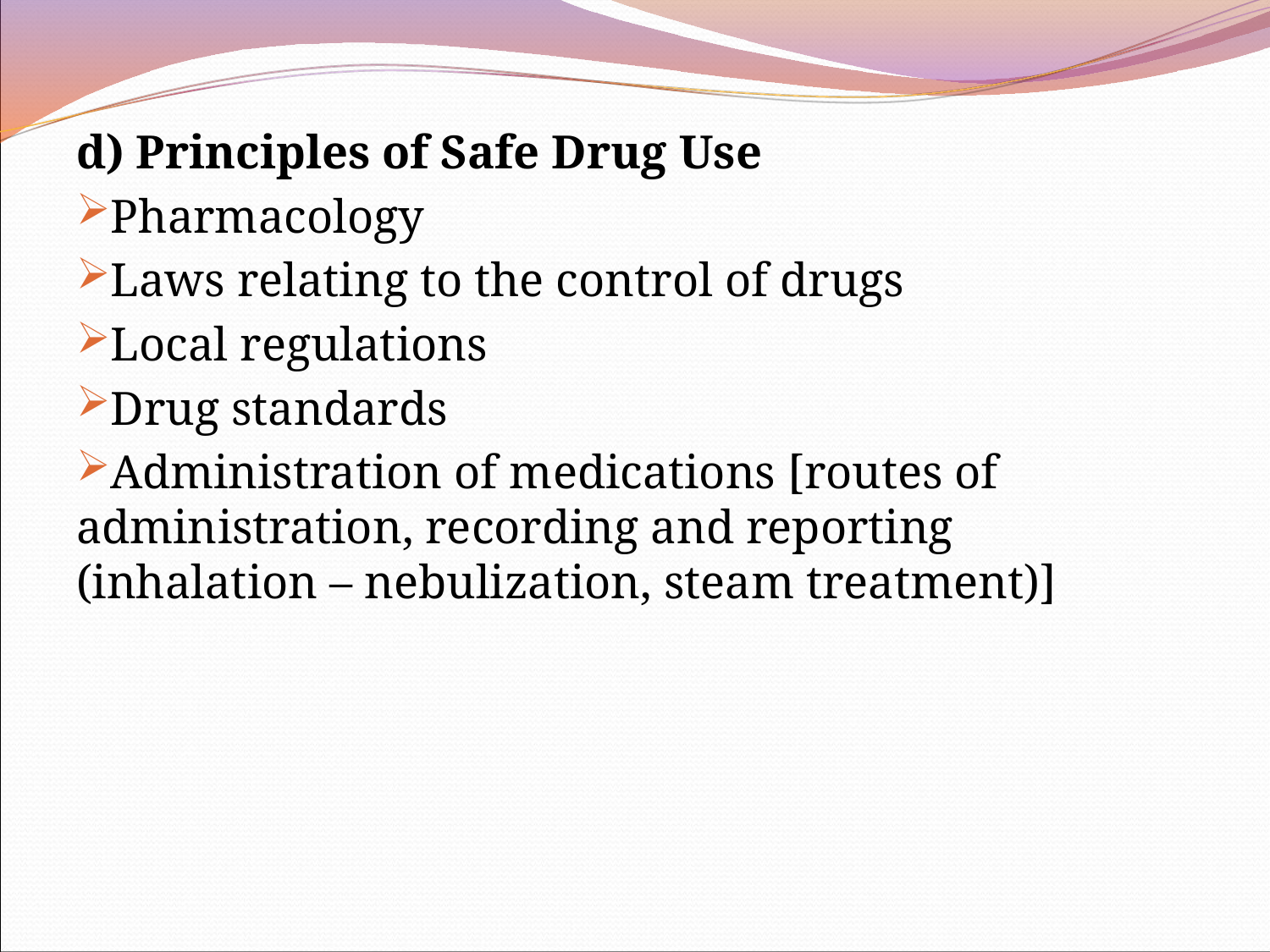

d) Principles of Safe Drug Use
Pharmacology
Laws relating to the control of drugs
Local regulations
Drug standards
Administration of medications [routes of administration, recording and reporting (inhalation – nebulization, steam treatment)]